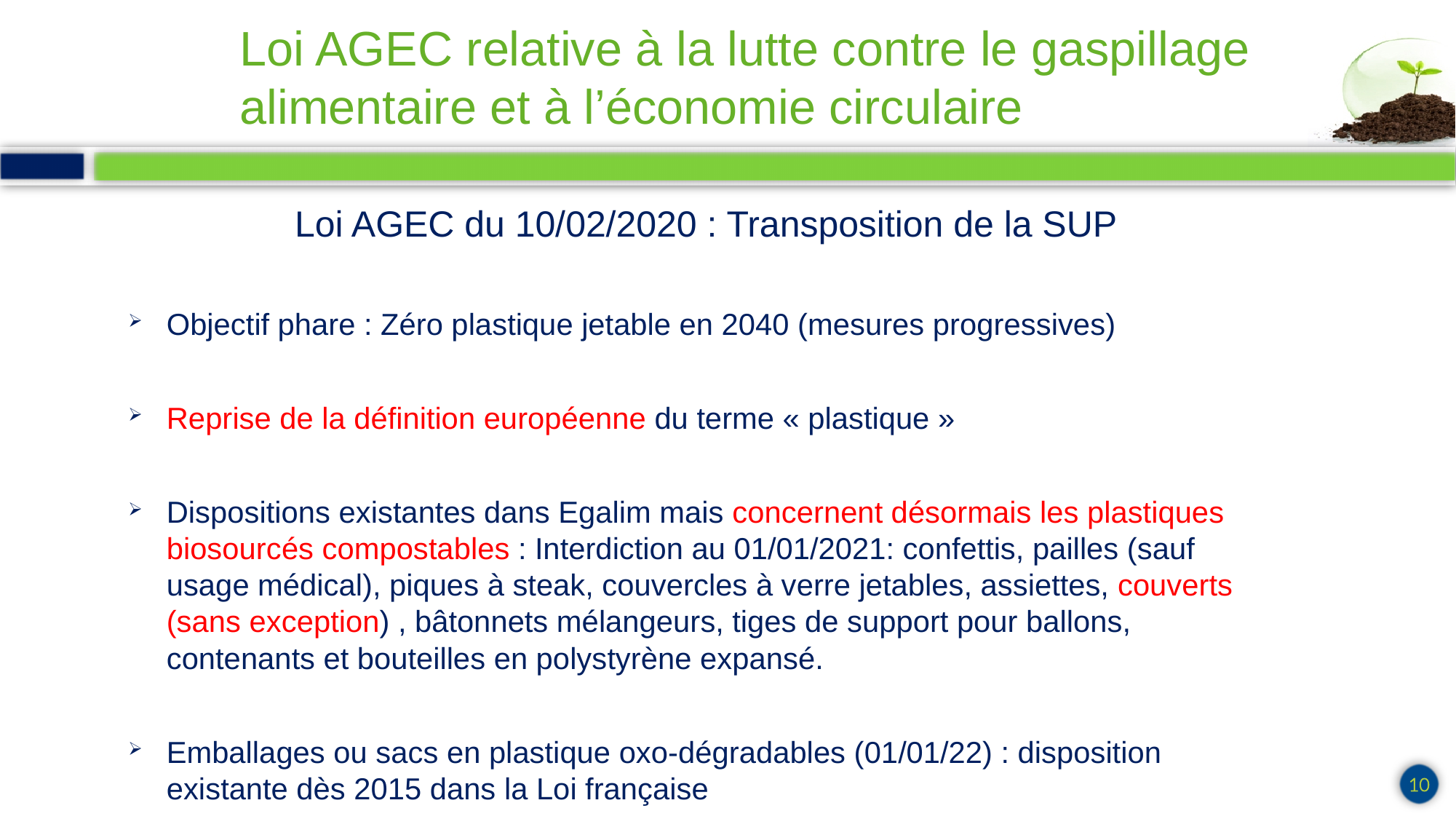

# Loi AGEC relative à la lutte contre le gaspillage alimentaire et à l’économie circulaire
Loi AGEC du 10/02/2020 : Transposition de la SUP

Objectif phare : Zéro plastique jetable en 2040 (mesures progressives)

Reprise de la définition européenne du terme « plastique »

Dispositions existantes dans Egalim mais concernent désormais les plastiques biosourcés compostables : Interdiction au 01/01/2021: confettis, pailles (sauf usage médical), piques à steak, couvercles à verre jetables, assiettes, couverts (sans exception) , bâtonnets mélangeurs, tiges de support pour ballons, contenants et bouteilles en polystyrène expansé.

Emballages ou sacs en plastique oxo-dégradables (01/01/22) : disposition existante dès 2015 dans la Loi française

10